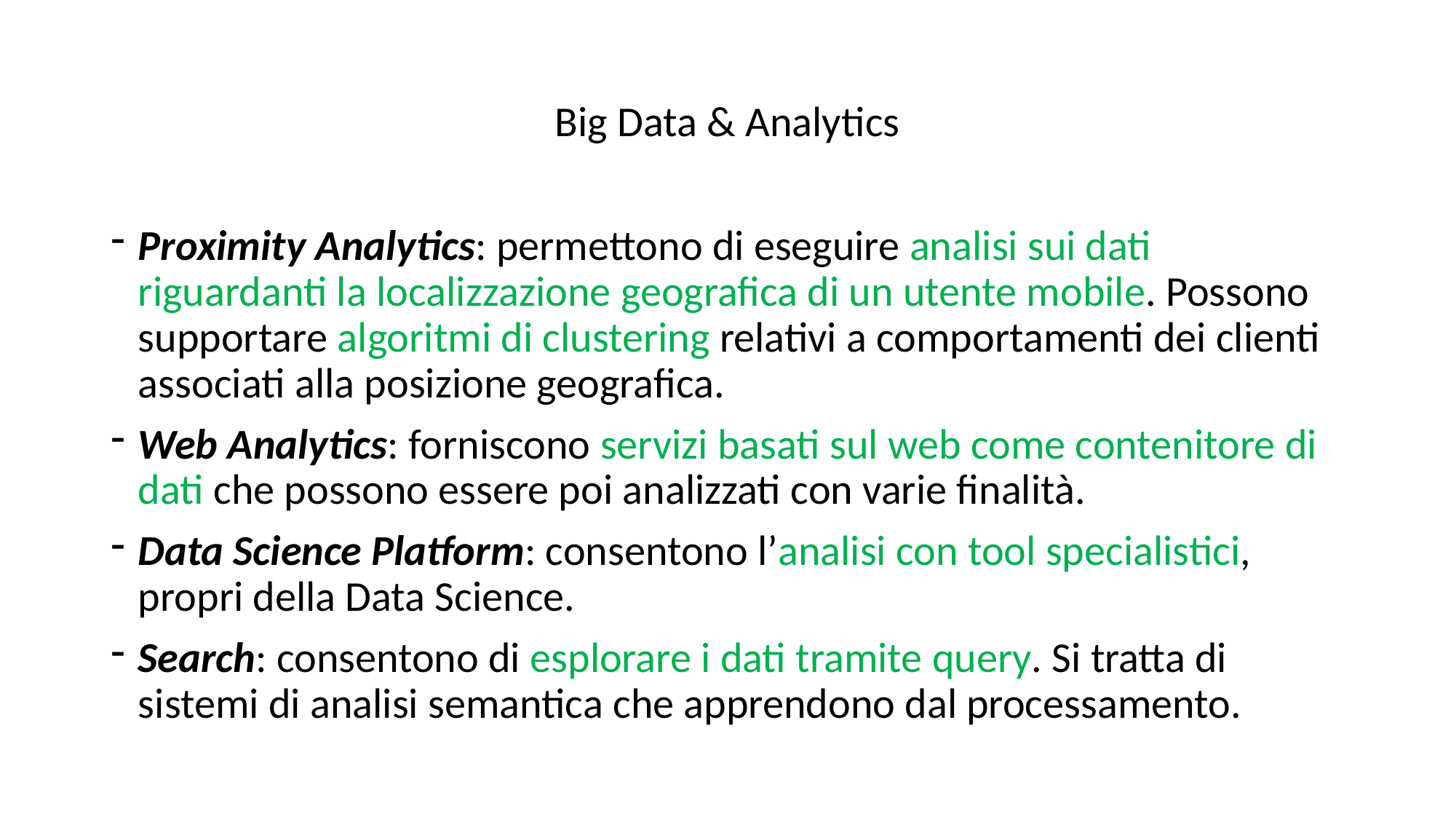

# Big Data & Analytics
Proximity Analytics: permettono di eseguire analisi sui dati riguardanti la localizzazione geografica di un utente mobile. Possono supportare algoritmi di clustering relativi a comportamenti dei clienti associati alla posizione geografica.
Web Analytics: forniscono servizi basati sul web come contenitore di dati che possono essere poi analizzati con varie finalità.
Data Science Platform: consentono l’analisi con tool specialistici, propri della Data Science.
Search: consentono di esplorare i dati tramite query. Si tratta di sistemi di analisi semantica che apprendono dal processamento.